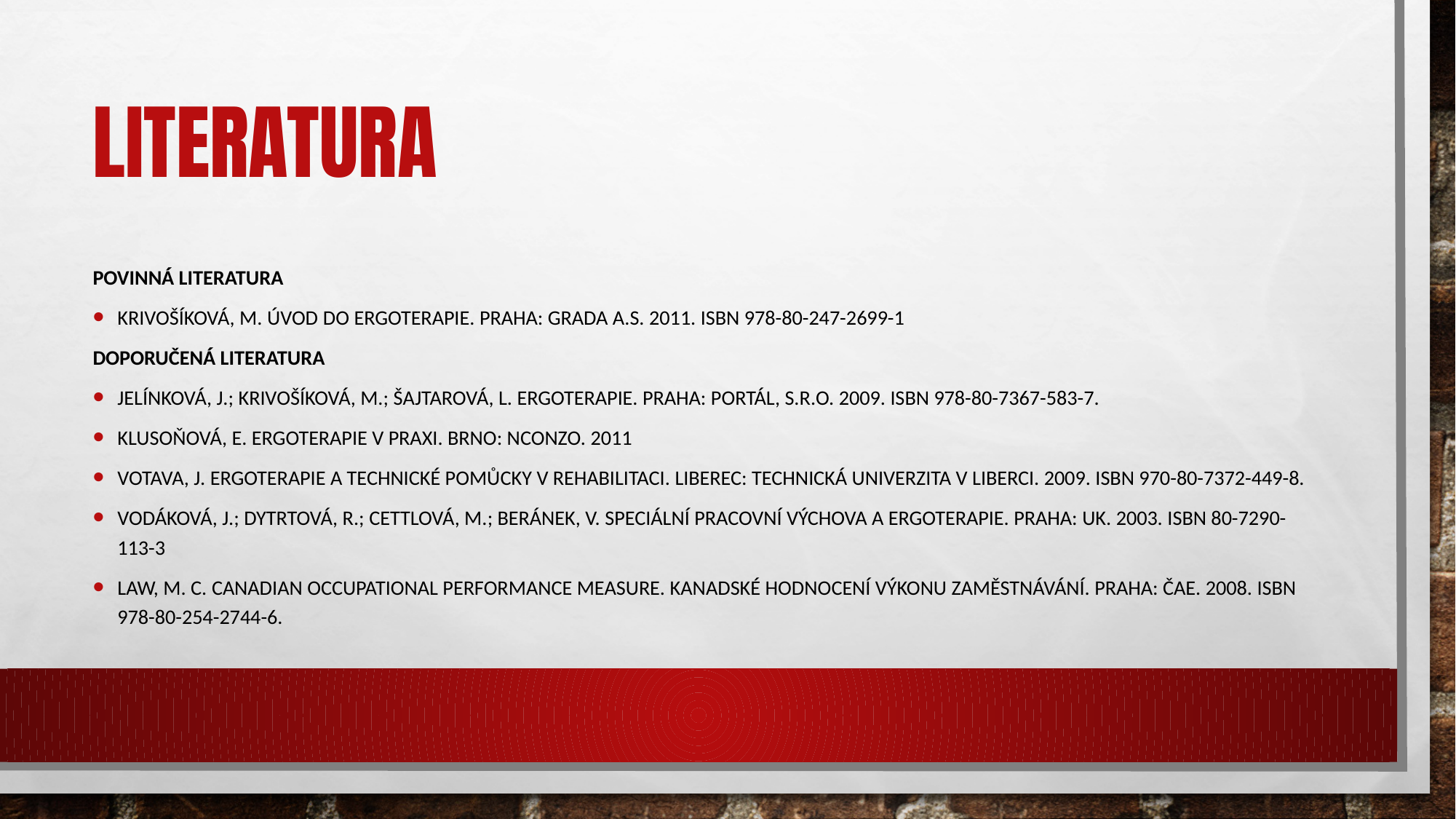

# Literatura
povinná literatura
KRIVOŠÍKOVÁ, M. Úvod do ergoterapie. Praha: Grada a.s. 2011. ISBN 978-80-247-2699-1
doporučená literatura
JELÍNKOVÁ, J.; KRIVOŠÍKOVÁ, M.; ŠAJTAROVÁ, L. Ergoterapie. Praha: Portál, s.r.o. 2009. ISBN 978-80-7367-583-7.
KLUSOŇOVÁ, E. Ergoterapie v praxi. Brno: NCONZO. 2011
VOTAVA, J. Ergoterapie a technické pomůcky v rehabilitaci. Liberec: Technická univerzita v Liberci. 2009. ISBN 970-80-7372-449-8.
VODÁKOVÁ, J.; DYTRTOVÁ, R.; CETTLOVÁ, M.; BERÁNEK, V. Speciální pracovní výchova a ergoterapie. Praha: UK. 2003. ISBN 80-7290-113-3
LAW, M. C. Canadian occupational performance measure. Kanadské hodnocení výkonu zaměstnávání. Praha: ČAE. 2008. ISBN 978-80-254-2744-6.